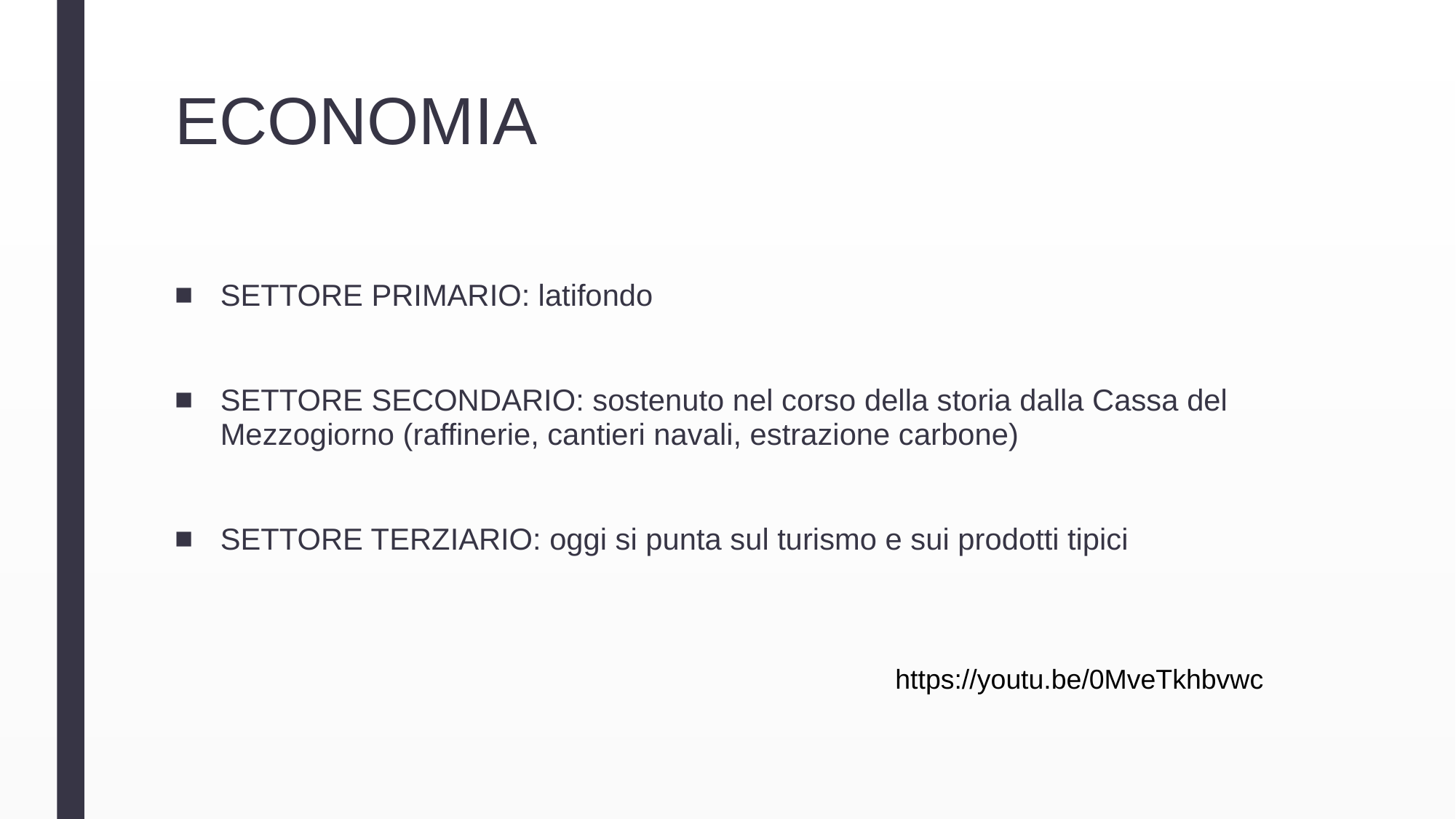

# ECONOMIA
SETTORE PRIMARIO: latifondo

SETTORE SECONDARIO: sostenuto nel corso della storia dalla Cassa del Mezzogiorno (raffinerie, cantieri navali, estrazione carbone)

SETTORE TERZIARIO: oggi si punta sul turismo e sui prodotti tipici
https://youtu.be/0MveTkhbvwc